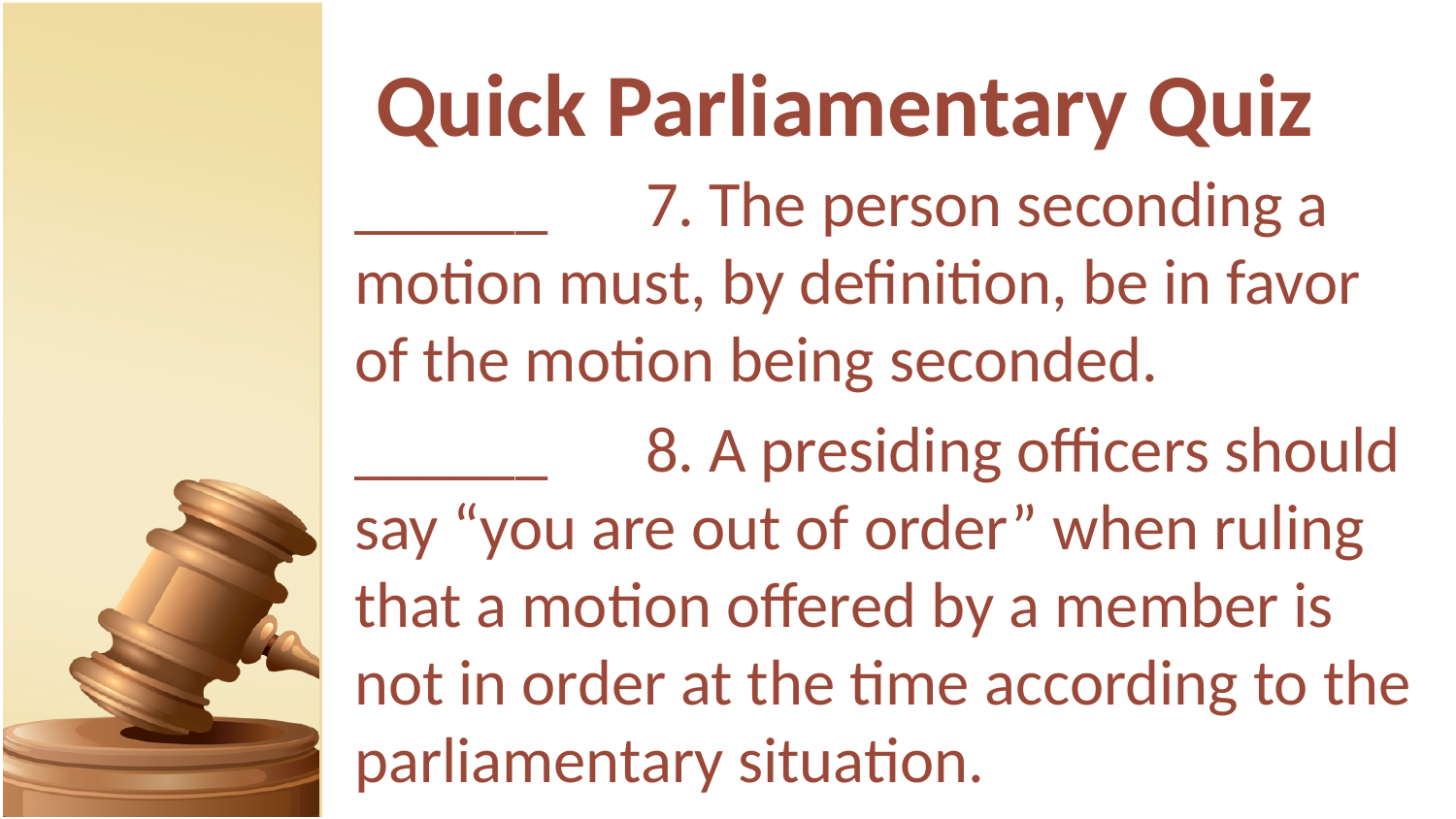

# Quick Parliamentary Quiz
______	7. The person seconding a motion must, by definition, be in favor of the motion being seconded.
______	8. A presiding officers should say “you are out of order” when ruling that a motion offered by a member is not in order at the time according to the parliamentary situation.